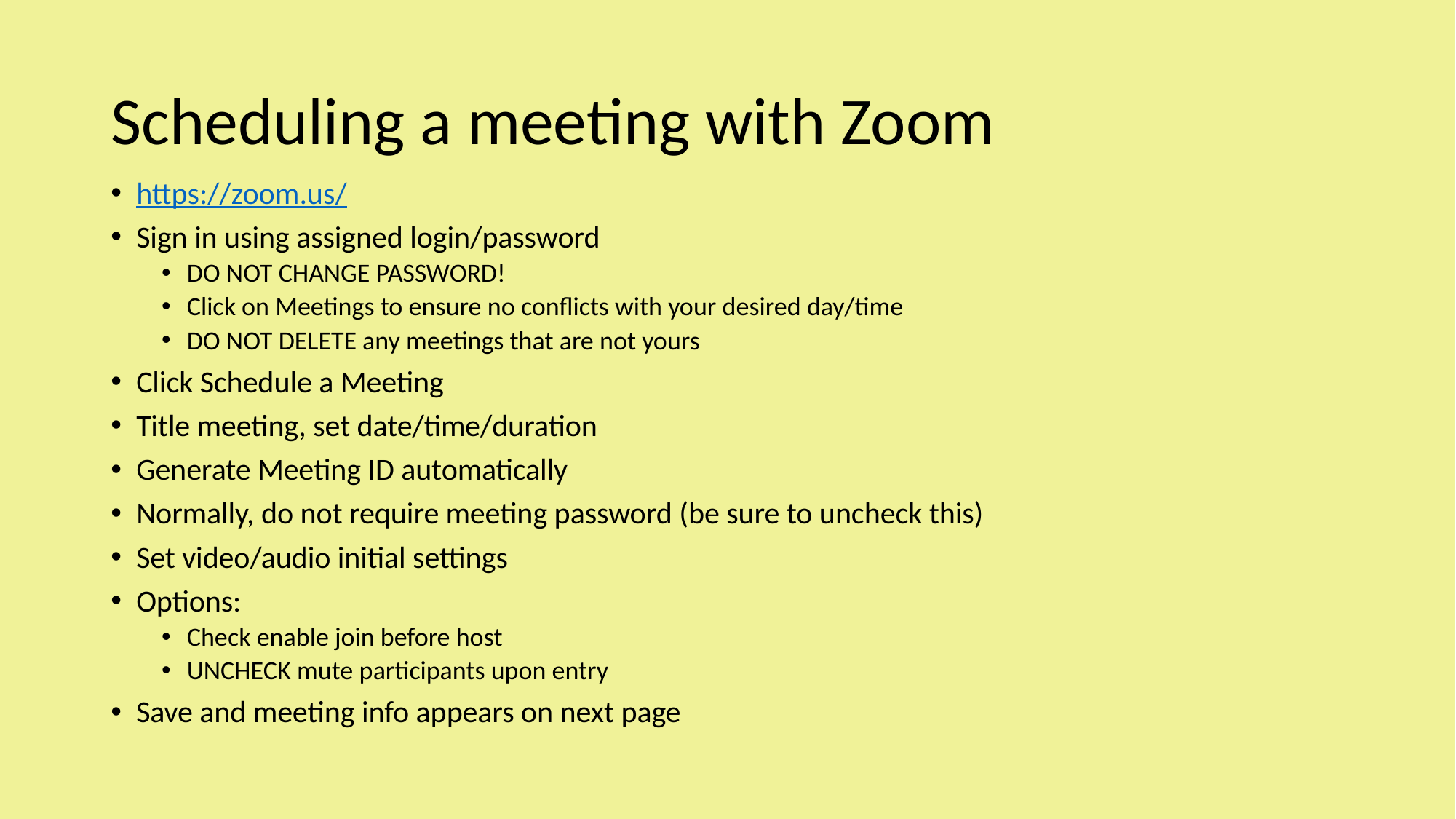

# Scheduling a meeting with Zoom
https://zoom.us/
Sign in using assigned login/password
DO NOT CHANGE PASSWORD!
Click on Meetings to ensure no conflicts with your desired day/time
DO NOT DELETE any meetings that are not yours
Click Schedule a Meeting
Title meeting, set date/time/duration
Generate Meeting ID automatically
Normally, do not require meeting password (be sure to uncheck this)
Set video/audio initial settings
Options:
Check enable join before host
UNCHECK mute participants upon entry
Save and meeting info appears on next page